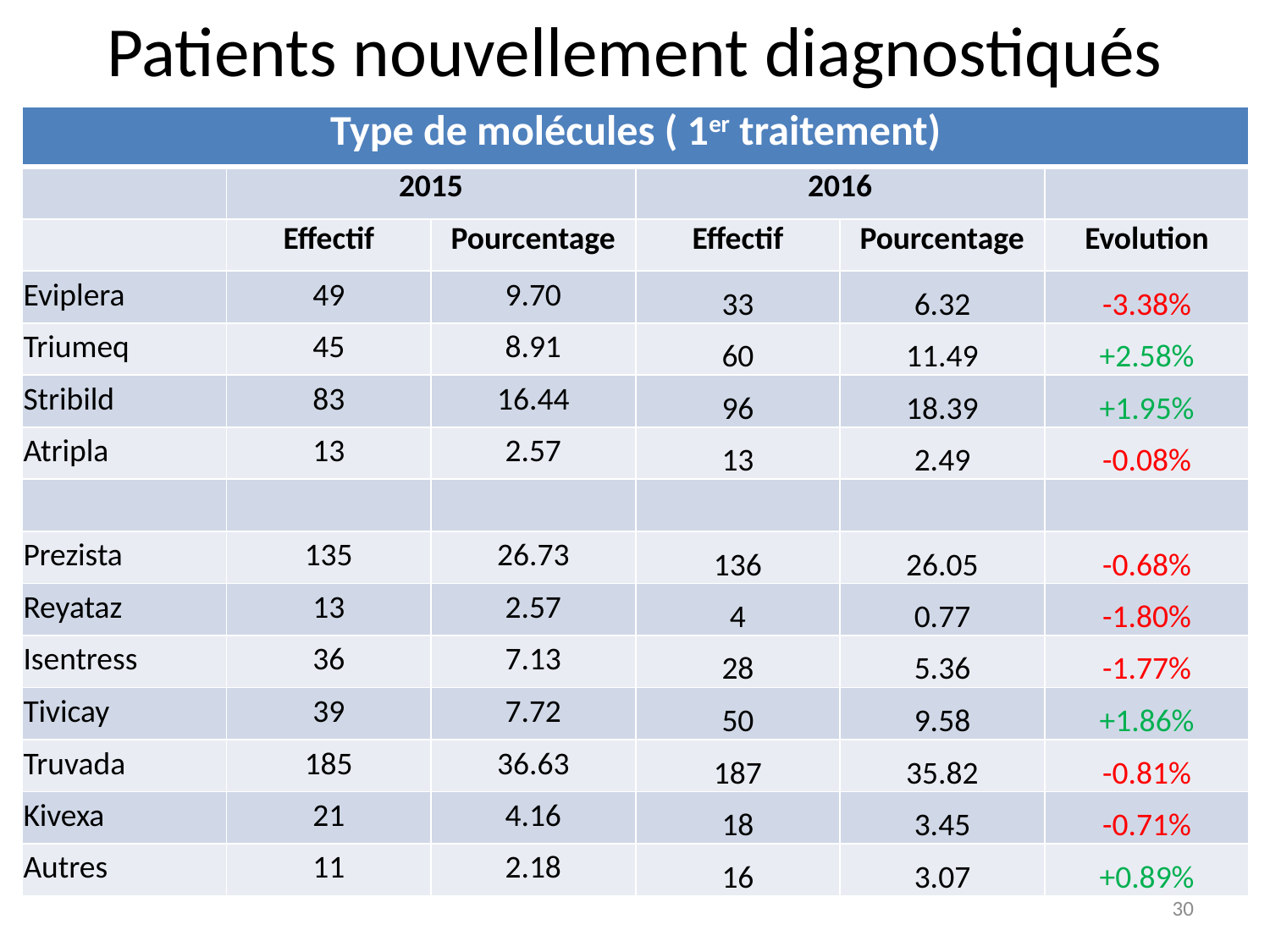

Patients nouvellement diagnostiqués
| Type de molécules ( 1er traitement) |  |  |  |  |  |
| --- | --- | --- | --- | --- | --- |
|  | 2015 |  | 2016 |  |  |
|  | Effectif | Pourcentage | Effectif | Pourcentage | Evolution |
| Eviplera | 49 | 9.70 | 33 | 6.32 | -3.38% |
| Triumeq | 45 | 8.91 | 60 | 11.49 | +2.58% |
| Stribild | 83 | 16.44 | 96 | 18.39 | +1.95% |
| Atripla | 13 | 2.57 | 13 | 2.49 | -0.08% |
|  |  |  |  |  |  |
| Prezista | 135 | 26.73 | 136 | 26.05 | -0.68% |
| Reyataz | 13 | 2.57 | 4 | 0.77 | -1.80% |
| Isentress | 36 | 7.13 | 28 | 5.36 | -1.77% |
| Tivicay | 39 | 7.72 | 50 | 9.58 | +1.86% |
| Truvada | 185 | 36.63 | 187 | 35.82 | -0.81% |
| Kivexa | 21 | 4.16 | 18 | 3.45 | -0.71% |
| Autres | 11 | 2.18 | 16 | 3.07 | +0.89% |
30